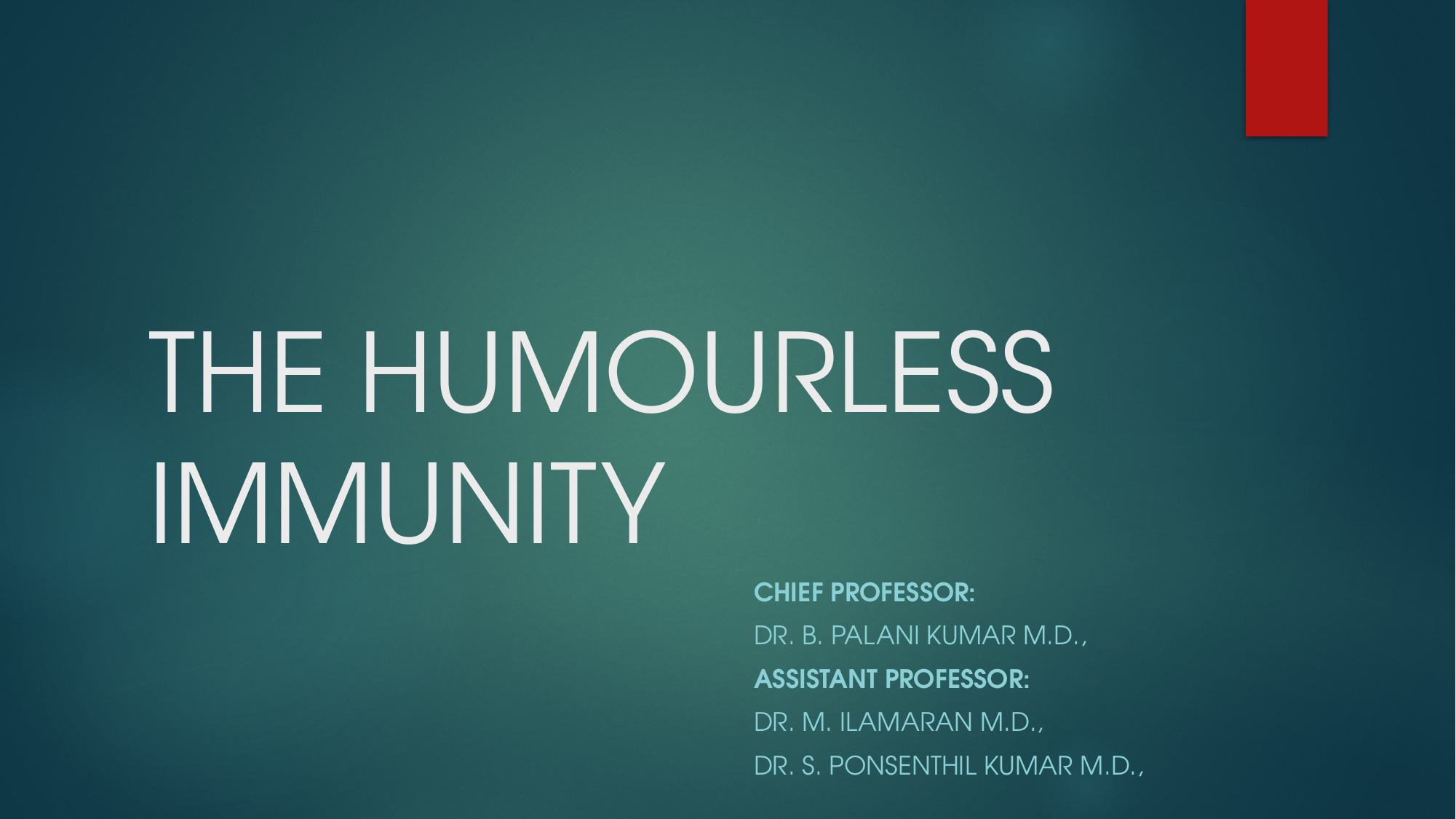

# THE HUMOURLESS IMMUNITY
CHIEF PROFESSOR:
DR. B. PALANI KUMAR M.D.,
ASSISTANT PROFESSOR:
Dr. M. ILAMARAN M.D.,
DR. S. PONSENTHIL KUMAR M.D.,